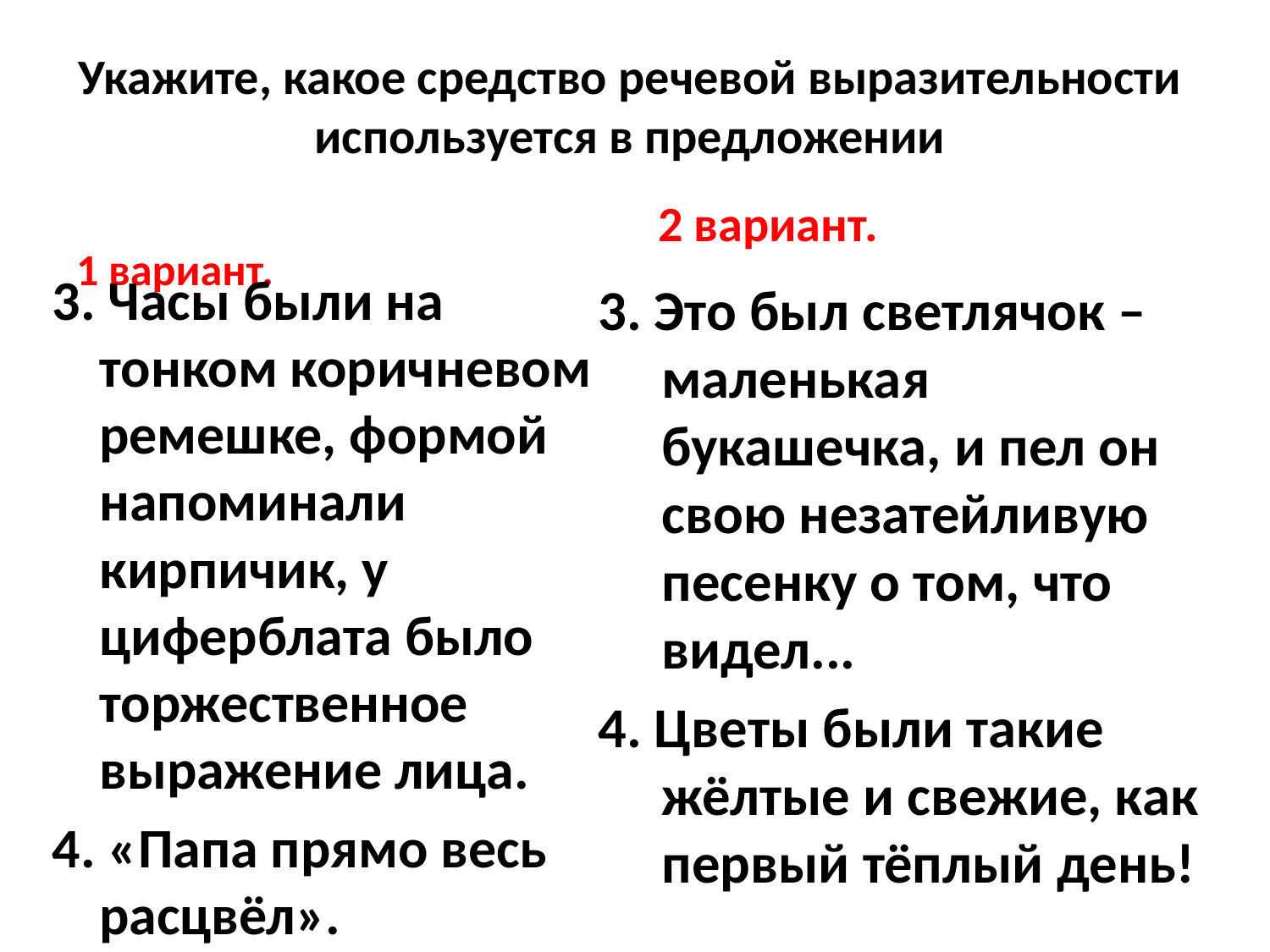

# Укажите, какое средство речевой выразительности используется в предложении

1 вариант.

2 вариант.
3. Часы были на тонком коричневом ремешке, формой напоминали кирпичик, у циферблата было торжественное выражение лица.
4. «Папа прямо весь расцвёл».

3. Это был светлячок – маленькая букашечка, и пел он свою незатейливую песенку о том, что видел...
4. Цветы были такие жёлтые и свежие, как первый тёплый день!